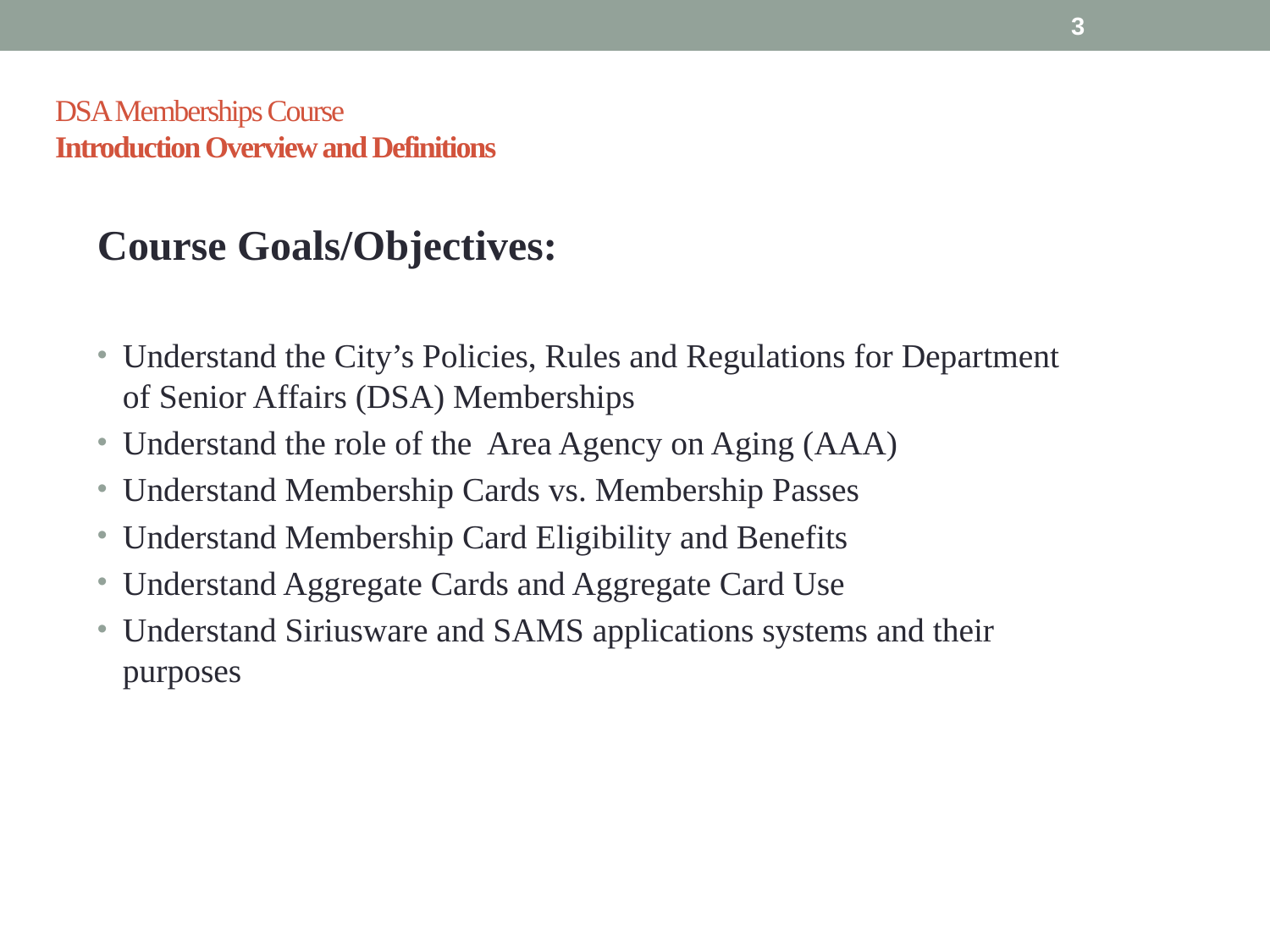

3
# DSA Memberships Course Introduction Overview and Definitions
Course Goals/Objectives:

Understand the City’s Policies, Rules and Regulations for Department of Senior Affairs (DSA) Memberships
Understand the role of the  Area Agency on Aging (AAA)
Understand Membership Cards vs. Membership Passes
Understand Membership Card Eligibility and Benefits
Understand Aggregate Cards and Aggregate Card Use
Understand Siriusware and SAMS applications systems and their purposes